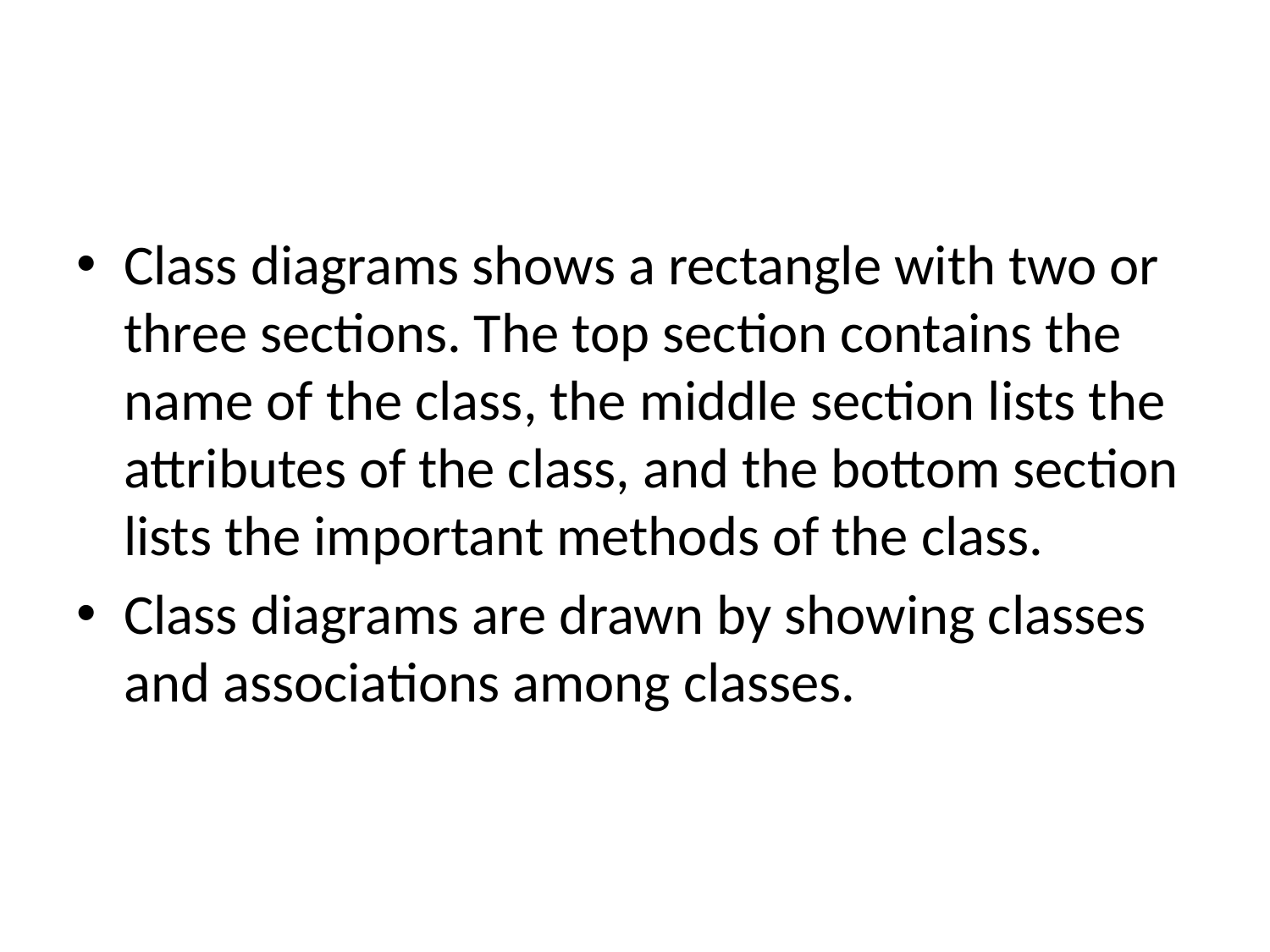

#
Class diagrams shows a rectangle with two or three sections. The top section contains the name of the class, the middle section lists the attributes of the class, and the bottom section lists the important methods of the class.
Class diagrams are drawn by showing classes and associations among classes.